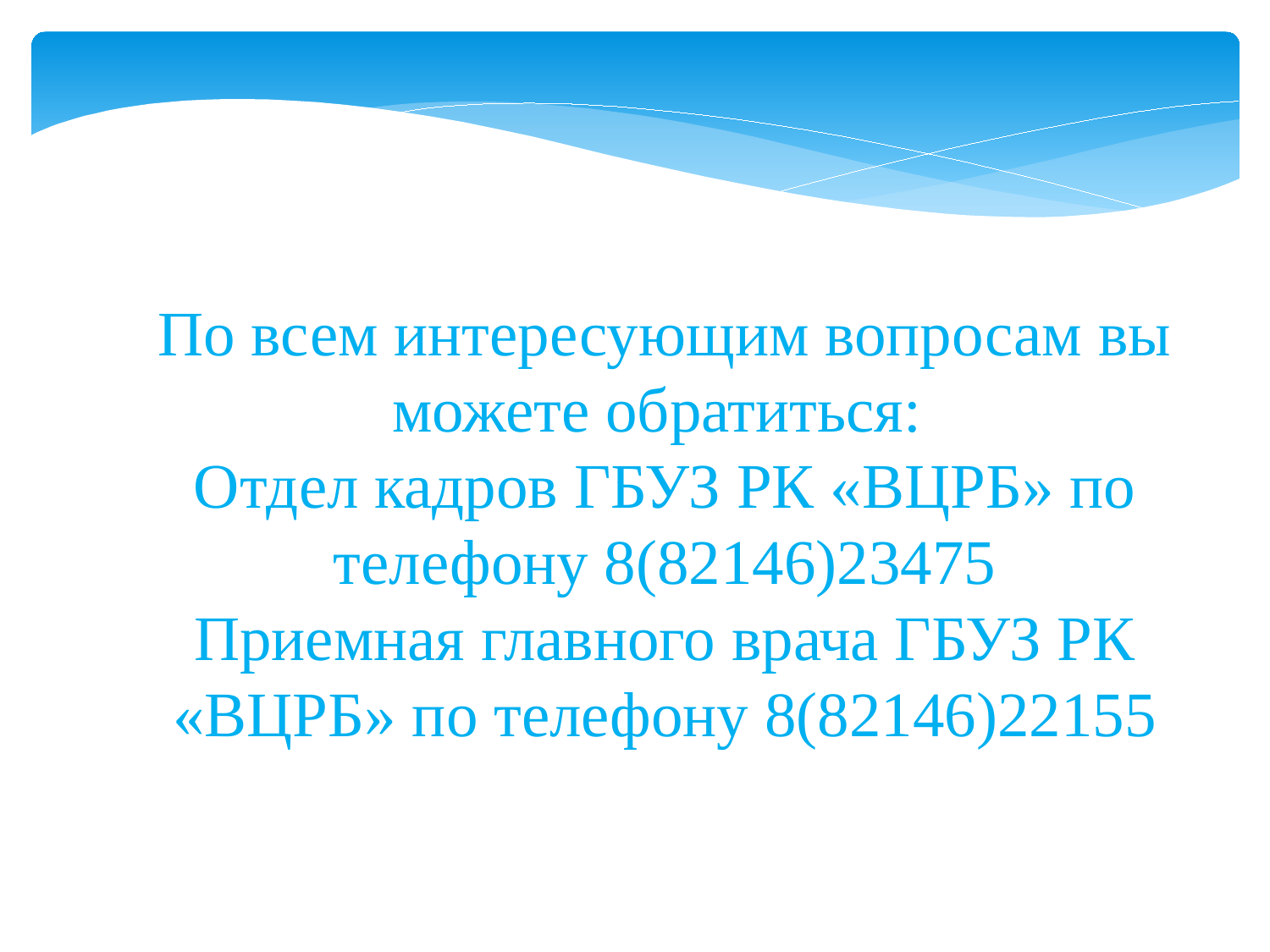

По всем интересующим вопросам вы можете обратиться:
Отдел кадров ГБУЗ РК «ВЦРБ» по телефону 8(82146)23475
Приемная главного врача ГБУЗ РК «ВЦРБ» по телефону 8(82146)22155